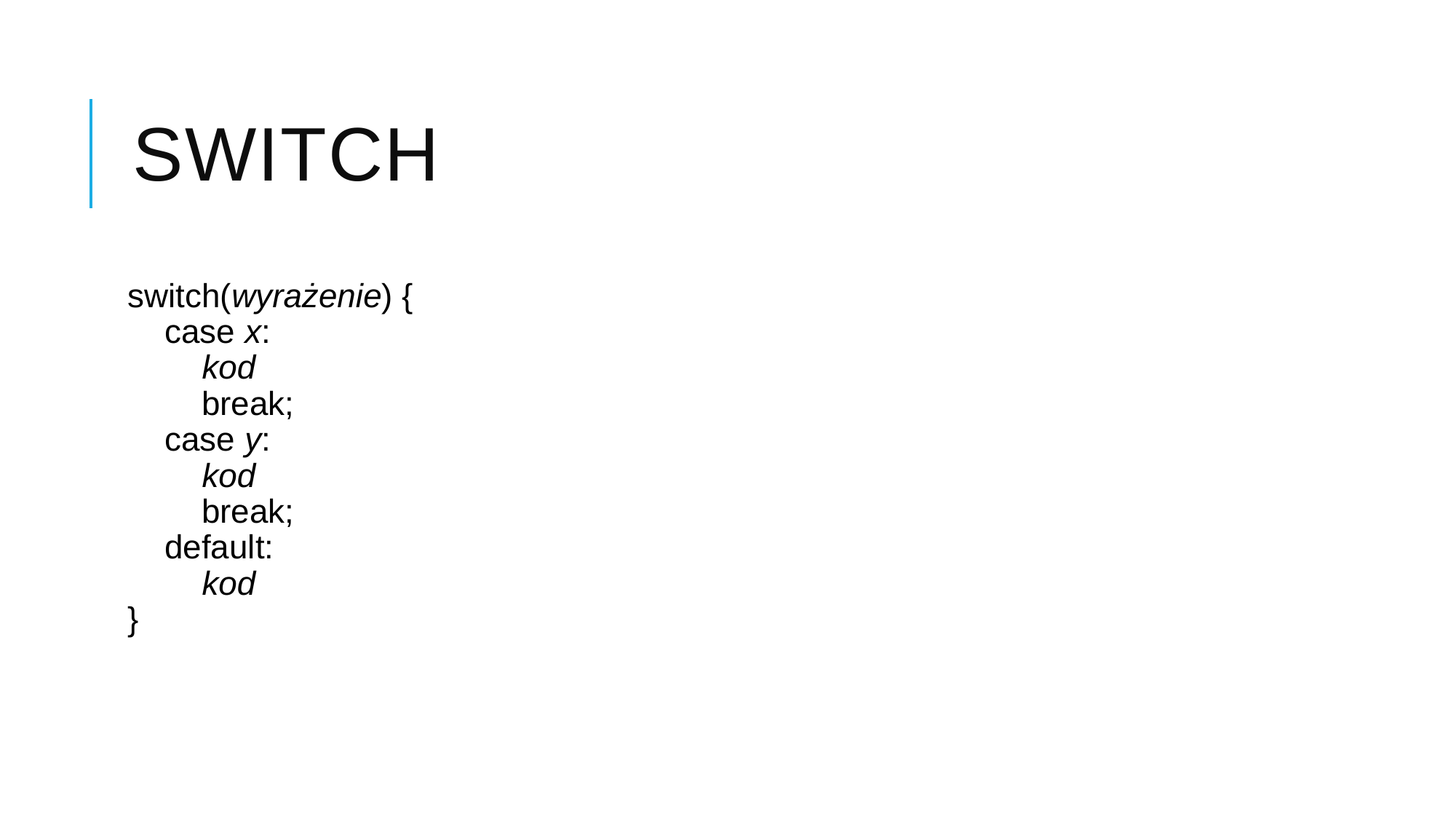

# Switch
switch(wyrażenie) {
    case x:
        kod
        break;
    case y:
        kod
        break;
    default:
        kod
}